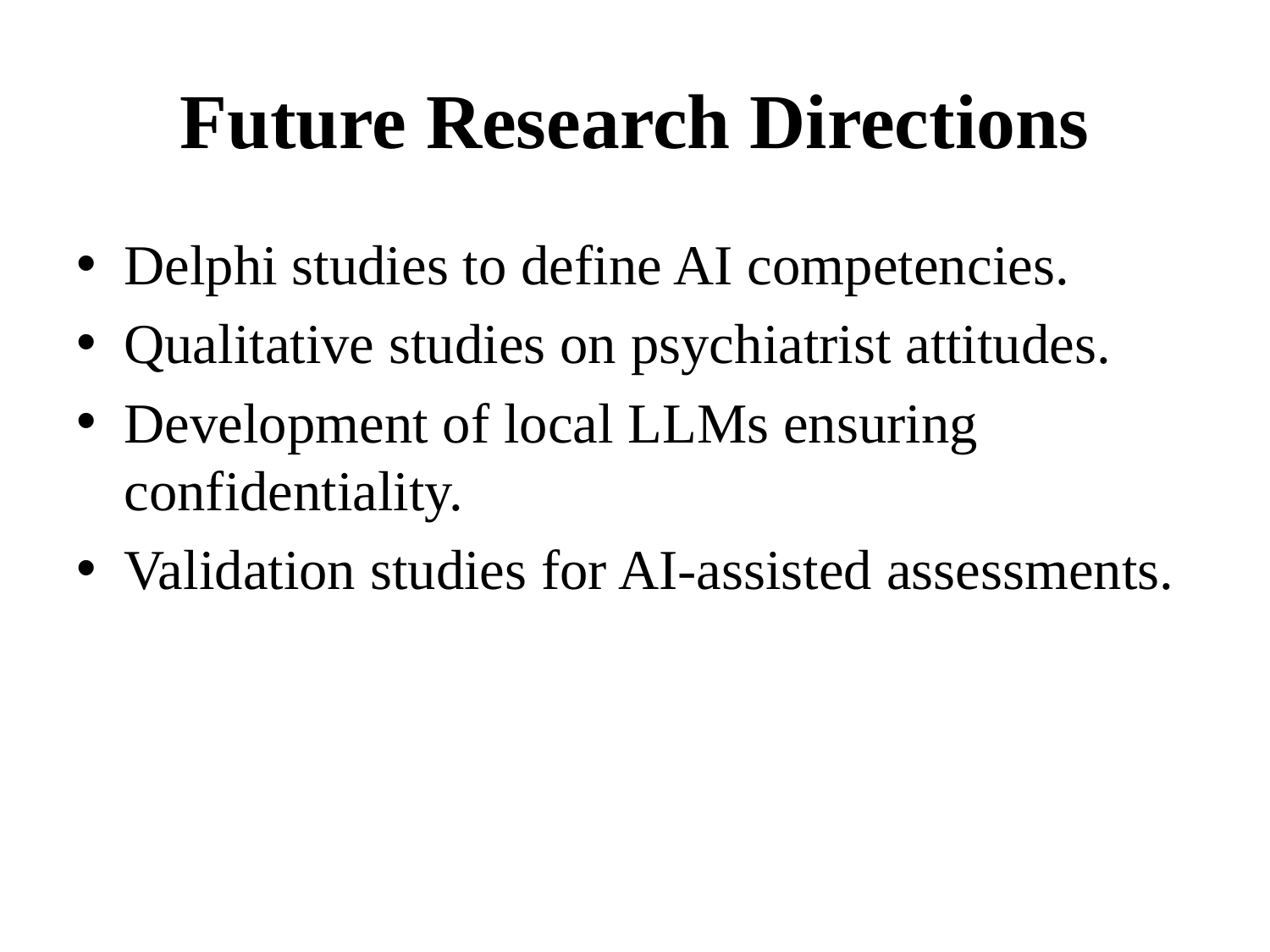

# Future Research Directions
Delphi studies to define AI competencies.
Qualitative studies on psychiatrist attitudes.
Development of local LLMs ensuring confidentiality.
Validation studies for AI-assisted assessments.